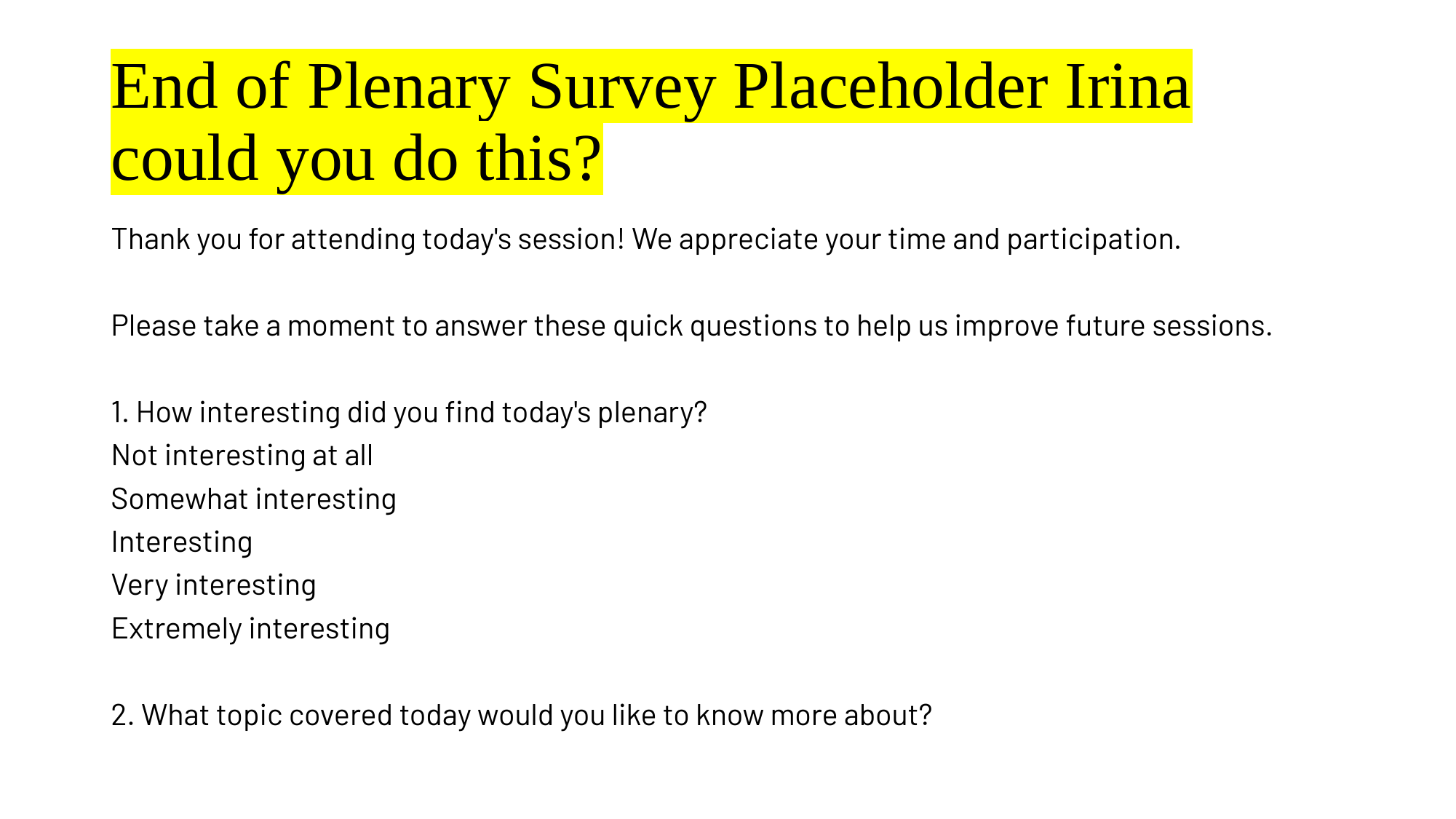

# End of Plenary Survey Placeholder Irina could you do this?
Thank you for attending today's session! We appreciate your time and participation.

Please take a moment to answer these quick questions to help us improve future sessions.

1. How interesting did you find today's plenary?
Not interesting at all
Somewhat interesting
Interesting
Very interesting
Extremely interesting

2. What topic covered today would you like to know more about?